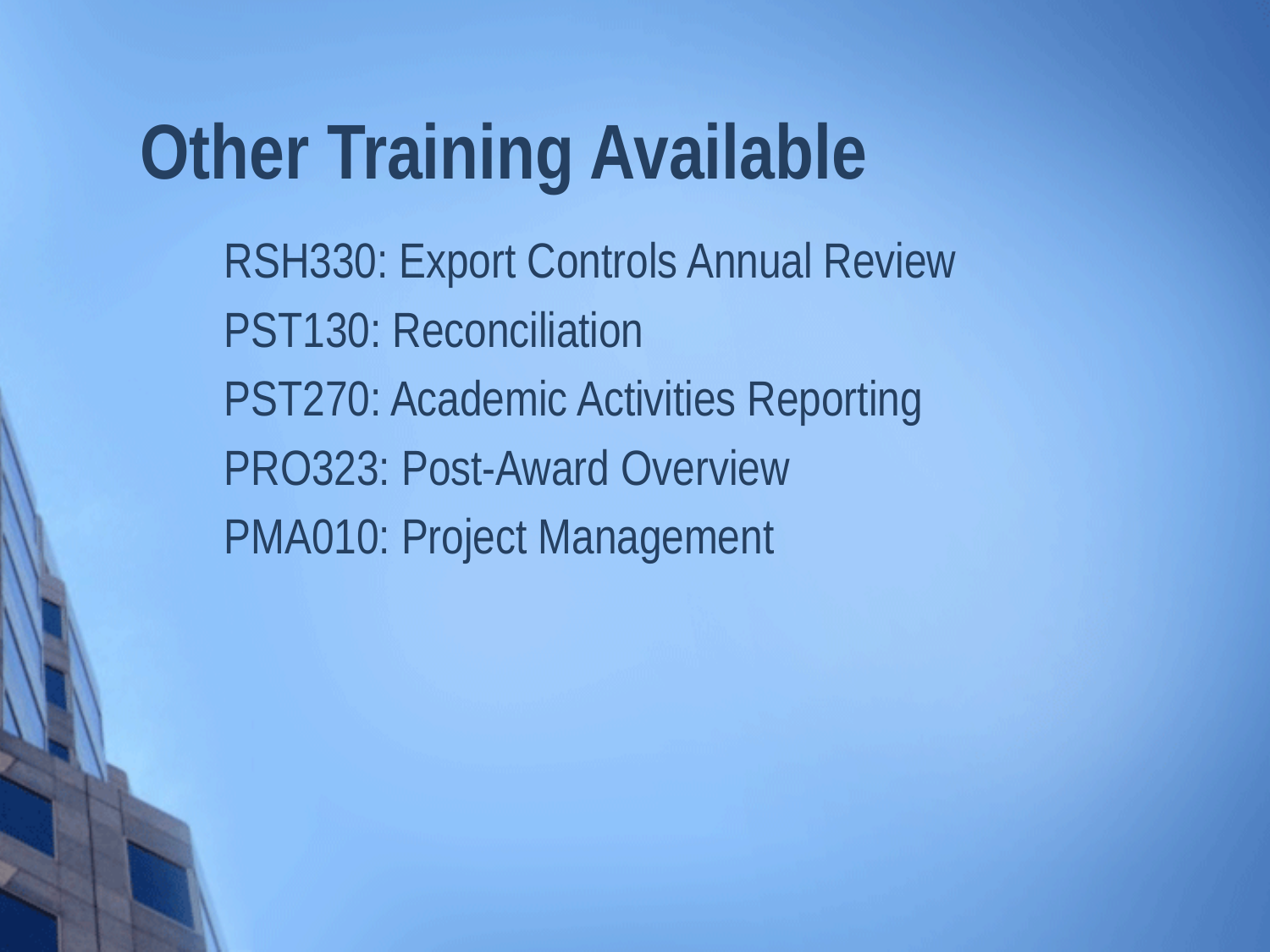

Other Training Available
RSH330: Export Controls Annual Review
PST130: Reconciliation
PST270: Academic Activities Reporting
PRO323: Post-Award Overview
PMA010: Project Management